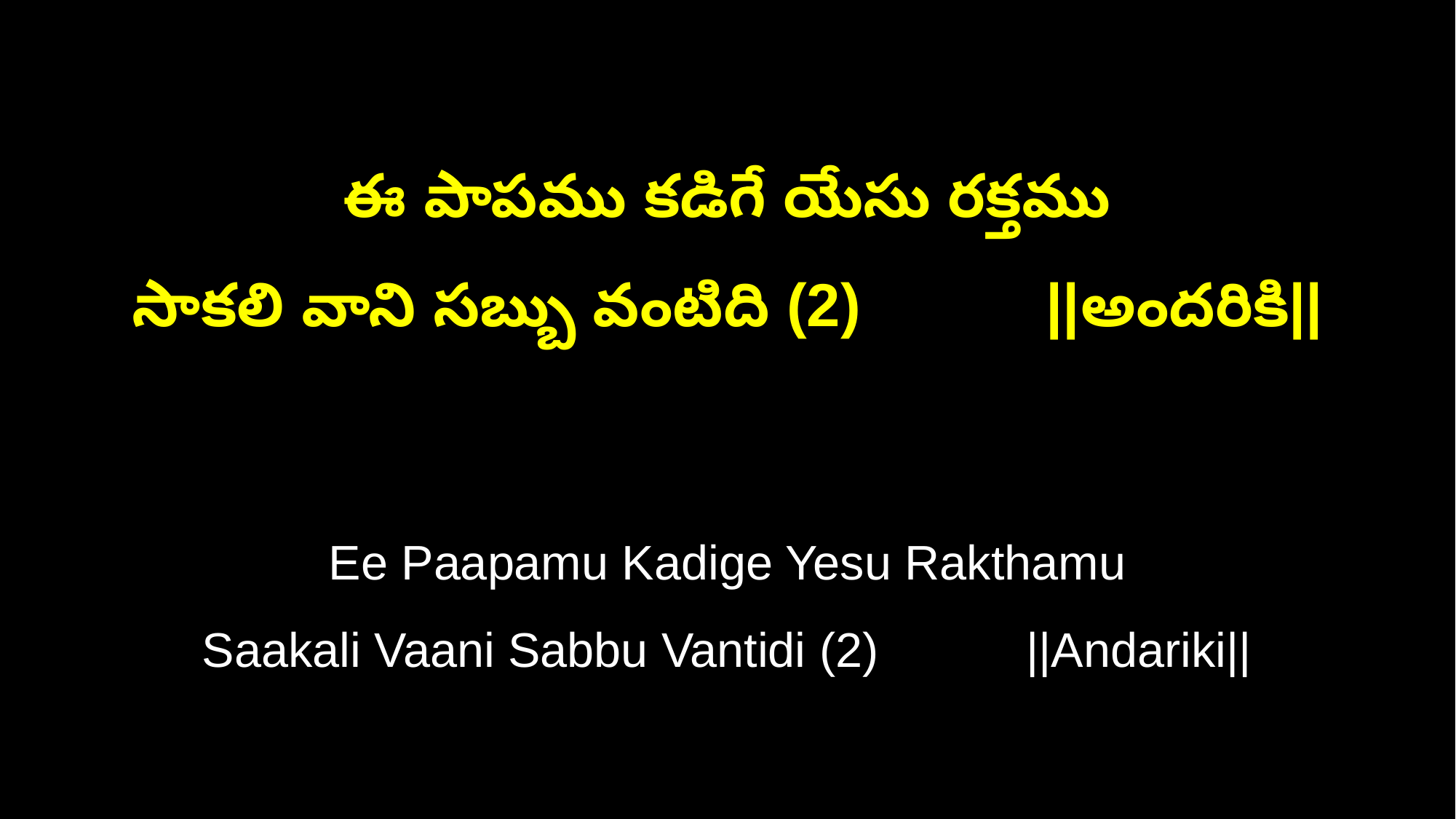

ఈ పాపము కడిగే యేసు రక్తము
సాకలి వాని సబ్బు వంటిది (2)           ||అందరికి||
Ee Paapamu Kadige Yesu Rakthamu
Saakali Vaani Sabbu Vantidi (2)           ||Andariki||